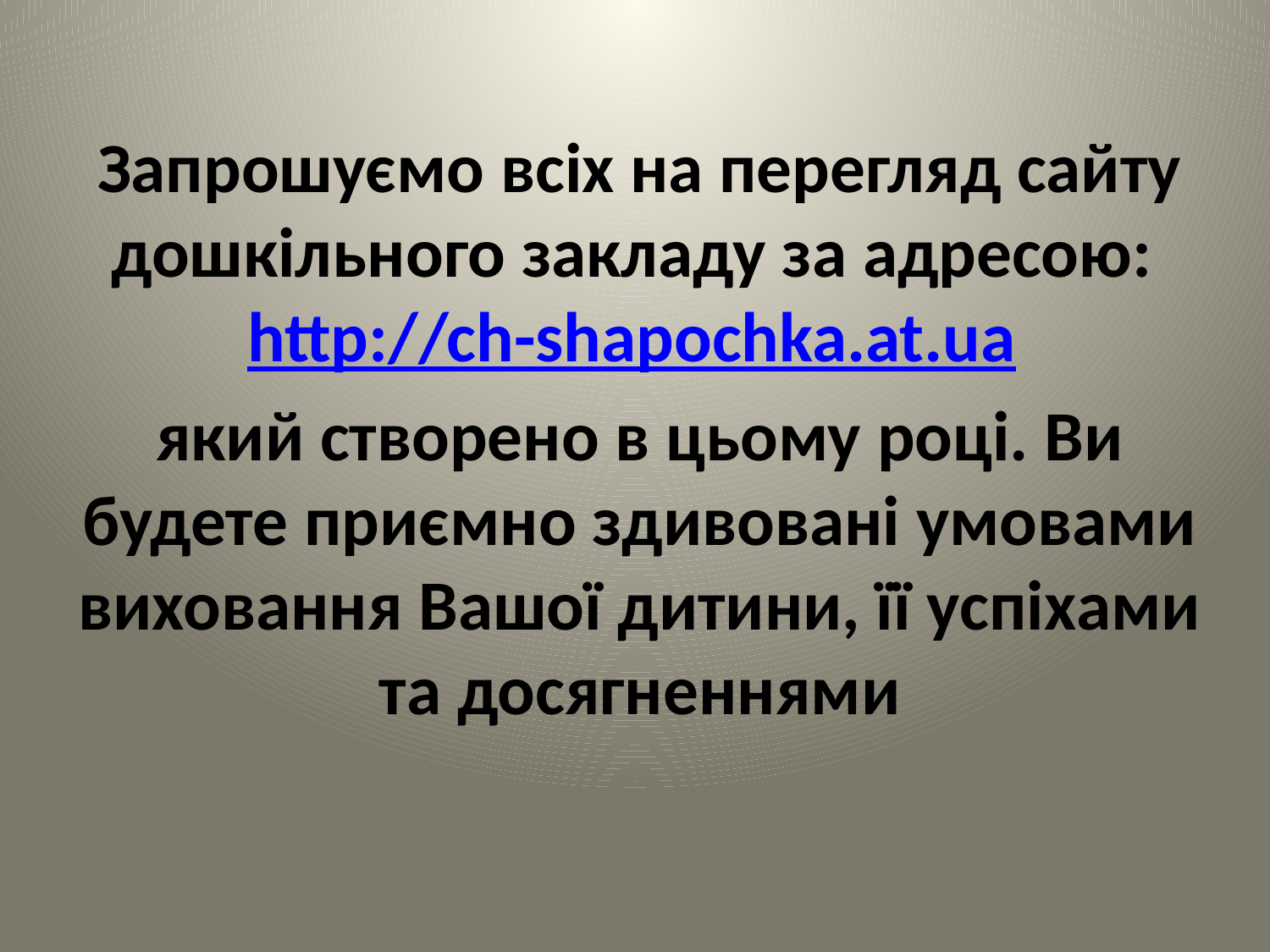

Запрошуємо всіх на перегляд сайту дошкільного закладу за адресою: http://ch-shapochka.at.ua
який створено в цьому році. Ви будете приємно здивовані умовами виховання Вашої дитини, її успіхами та досягненнями